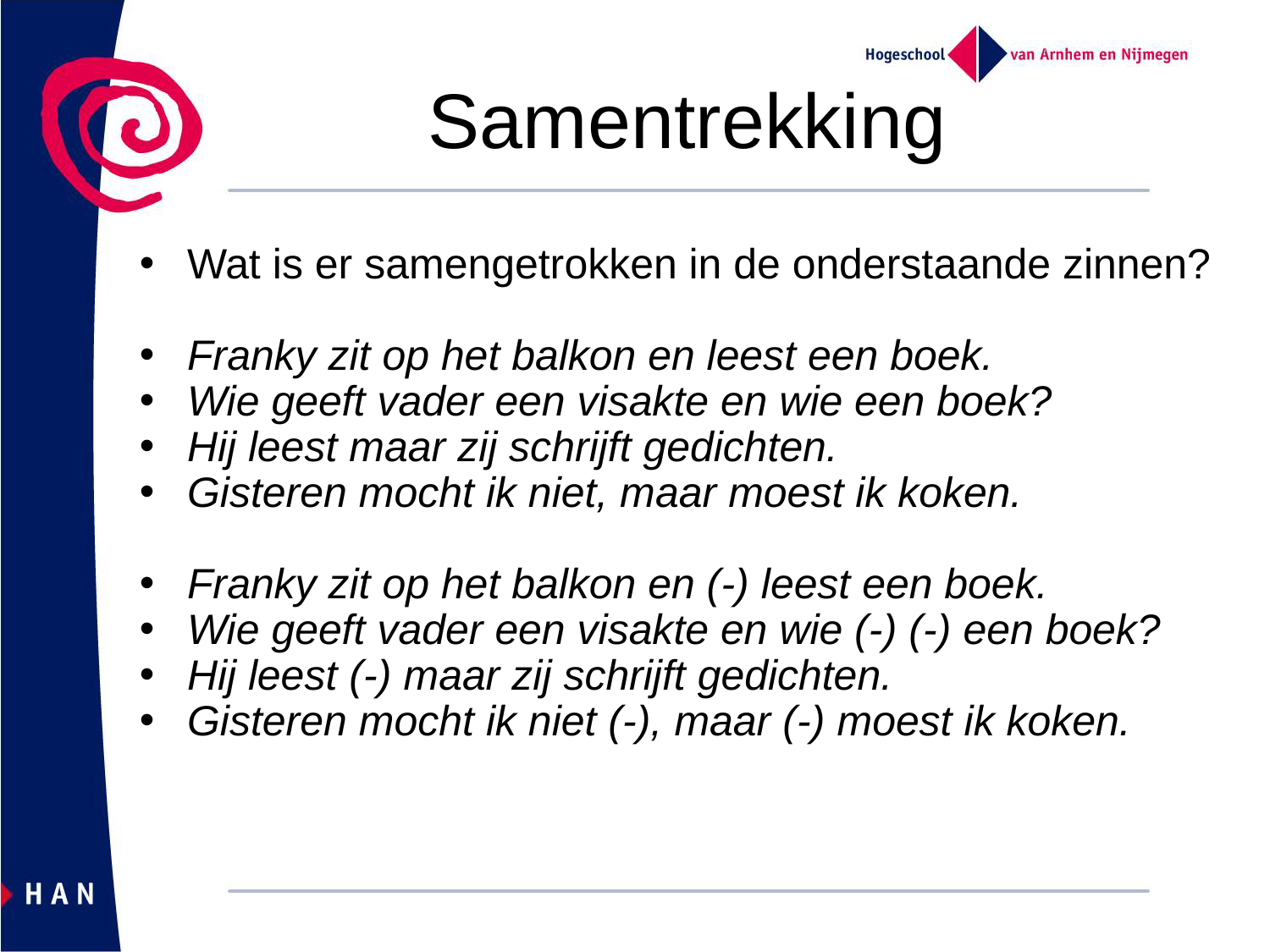

Samentrekking
Wat is er samengetrokken in de onderstaande zinnen?

Franky zit op het balkon en leest een boek.
Wie geeft vader een visakte en wie een boek?
Hij leest maar zij schrijft gedichten.
Gisteren mocht ik niet, maar moest ik koken.

Franky zit op het balkon en (-) leest een boek.
Wie geeft vader een visakte en wie (-) (-) een boek?
Hij leest (-) maar zij schrijft gedichten.
Gisteren mocht ik niet (-), maar (-) moest ik koken.